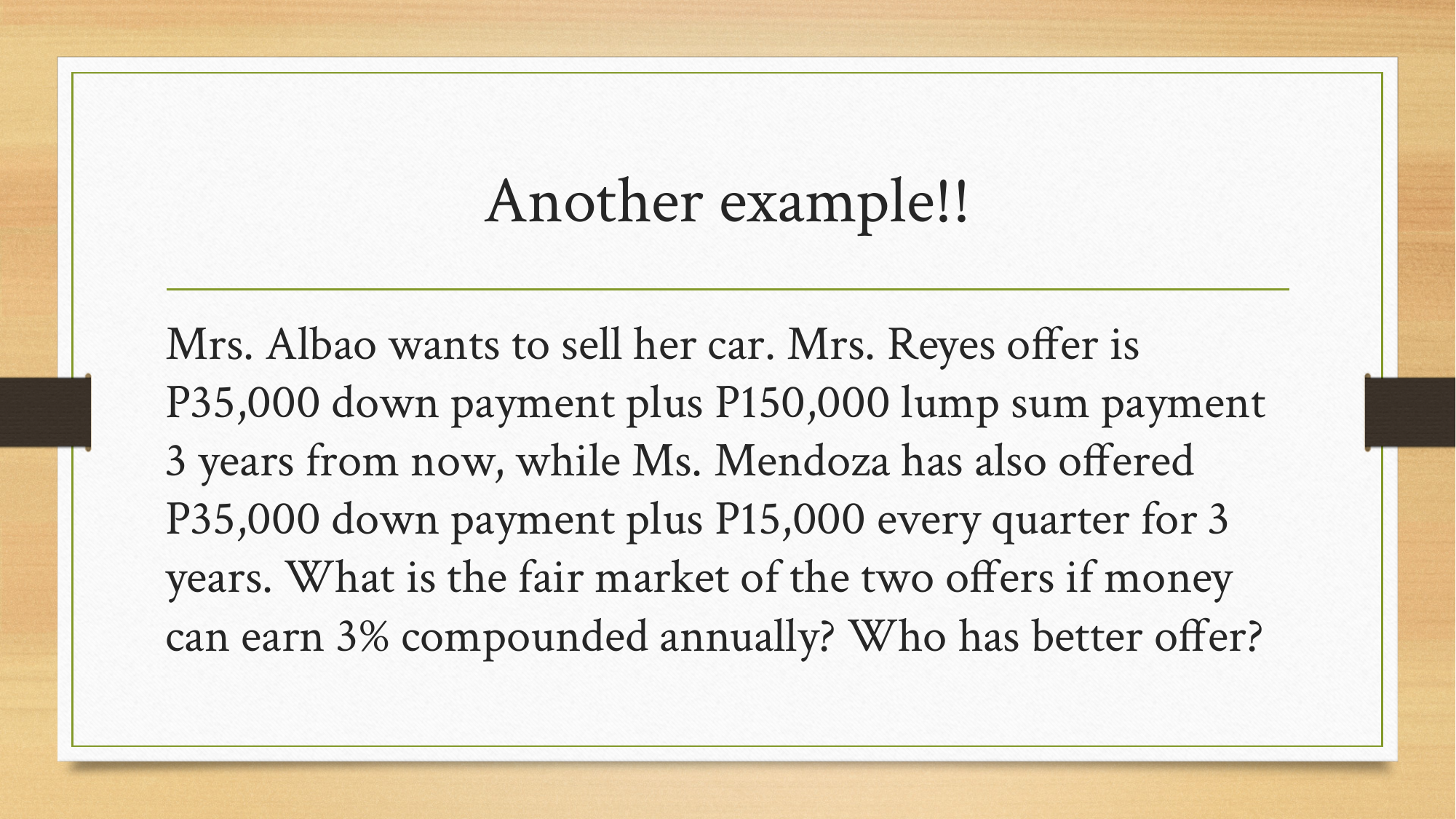

# Another example!!
Mrs. Albao wants to sell her car. Mrs. Reyes offer is P35,000 down payment plus P150,000 lump sum payment 3 years from now, while Ms. Mendoza has also offered P35,000 down payment plus P15,000 every quarter for 3 years. What is the fair market of the two offers if money can earn 3% compounded annually? Who has better offer?